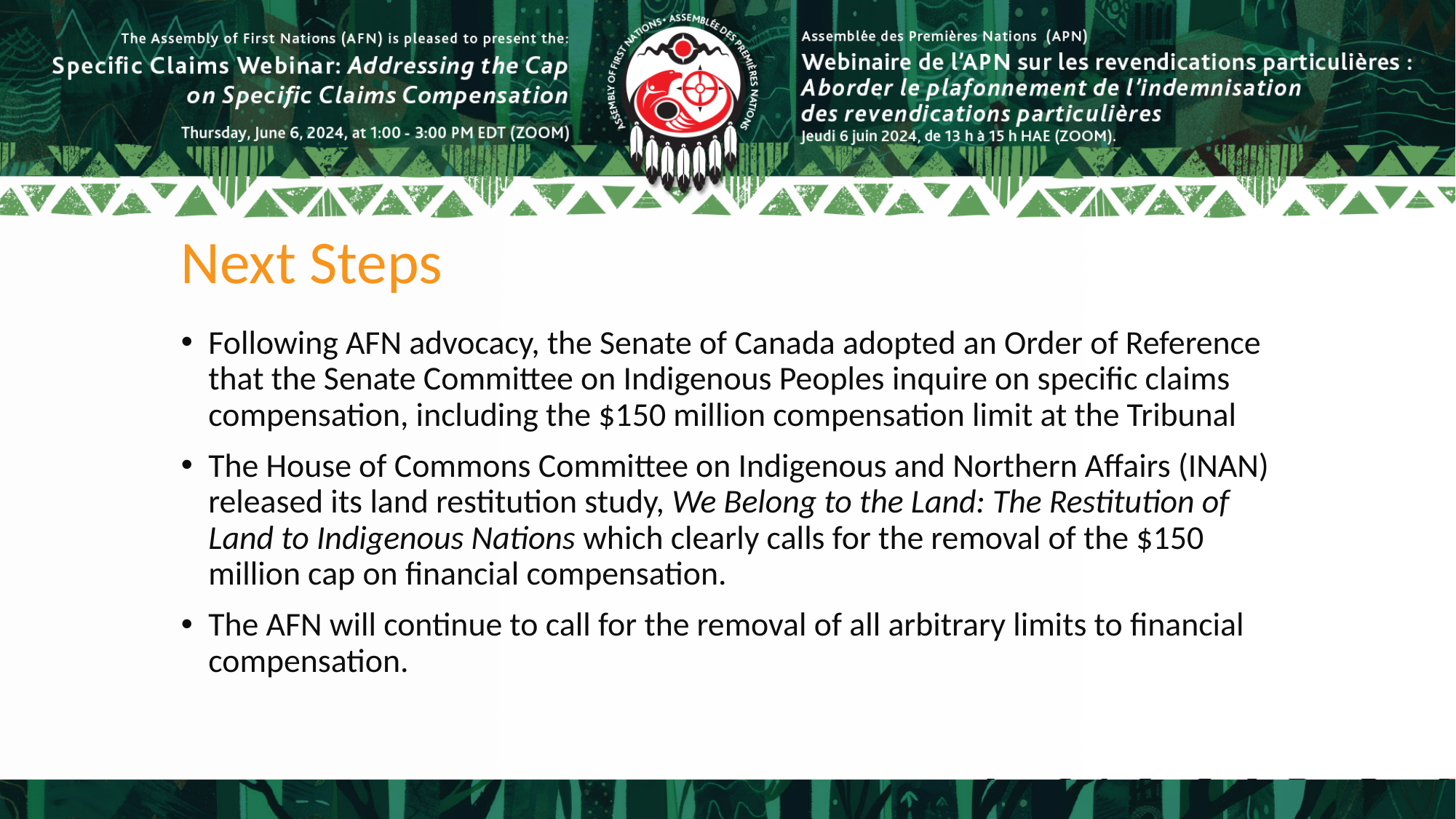

# Next Steps
Following AFN advocacy, the Senate of Canada adopted an Order of Reference that the Senate Committee on Indigenous Peoples inquire on specific claims compensation, including the $150 million compensation limit at the Tribunal
The House of Commons Committee on Indigenous and Northern Affairs (INAN) released its land restitution study, We Belong to the Land: The Restitution of Land to Indigenous Nations which clearly calls for the removal of the $150 million cap on financial compensation.
The AFN will continue to call for the removal of all arbitrary limits to financial compensation.